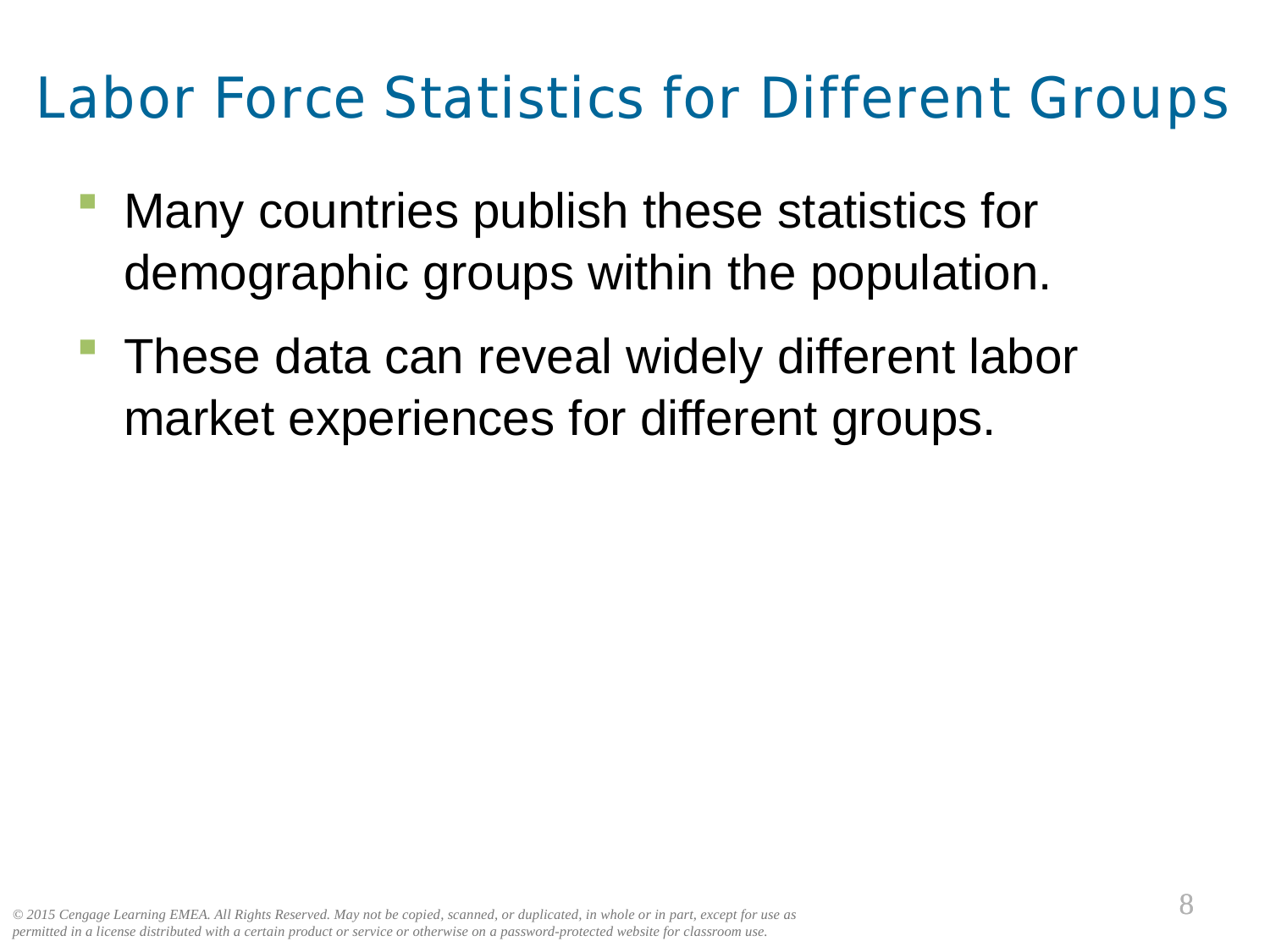

# Labor Force Statistics for Different Groups
0
Many countries publish these statistics for demographic groups within the population.
These data can reveal widely different labor market experiences for different groups.